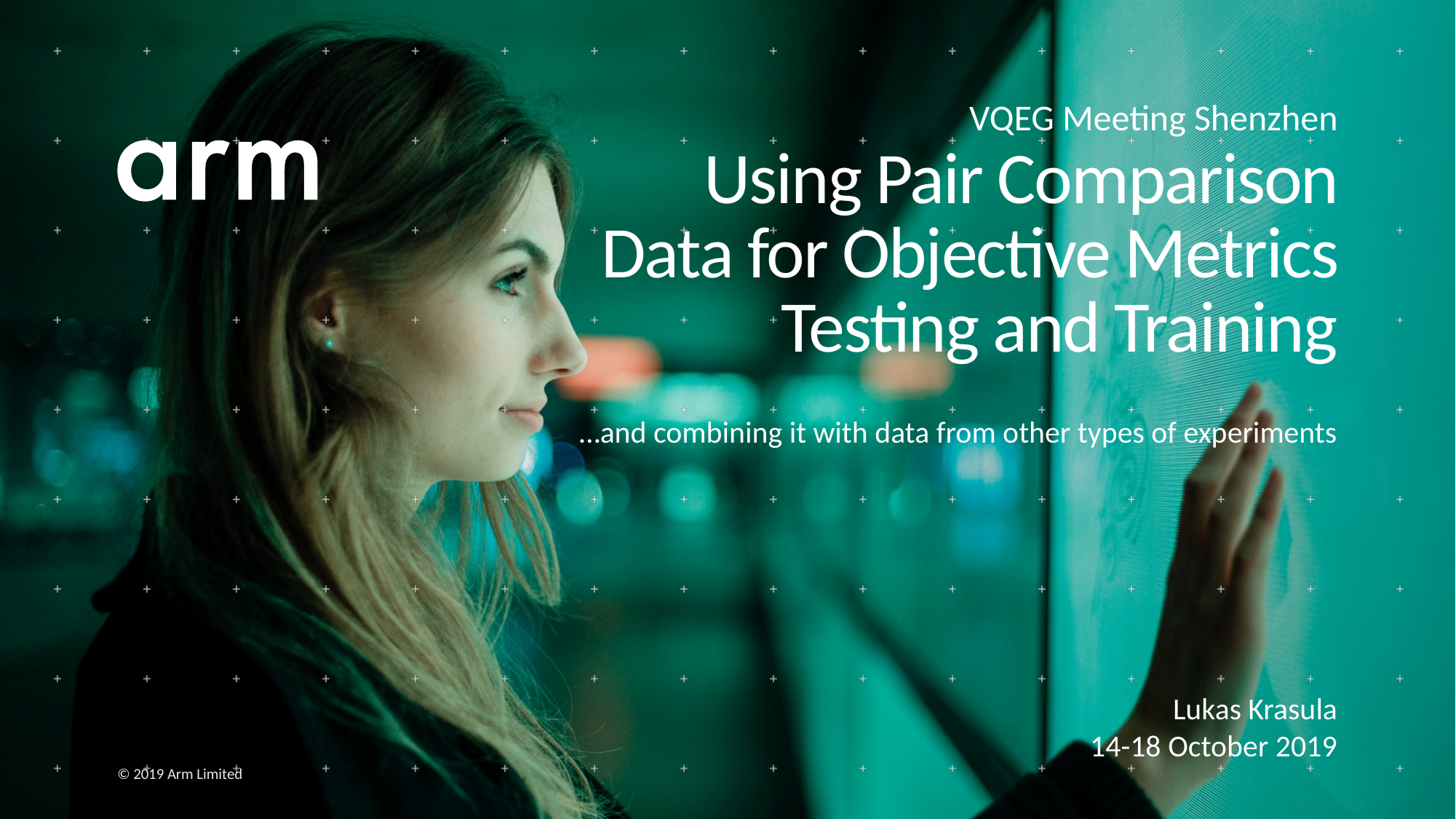

VQEG Meeting Shenzhen
# Using Pair Comparison Data for Objective Metrics Testing and Training
…and combining it with data from other types of experiments
Lukas Krasula
14-18 October 2019